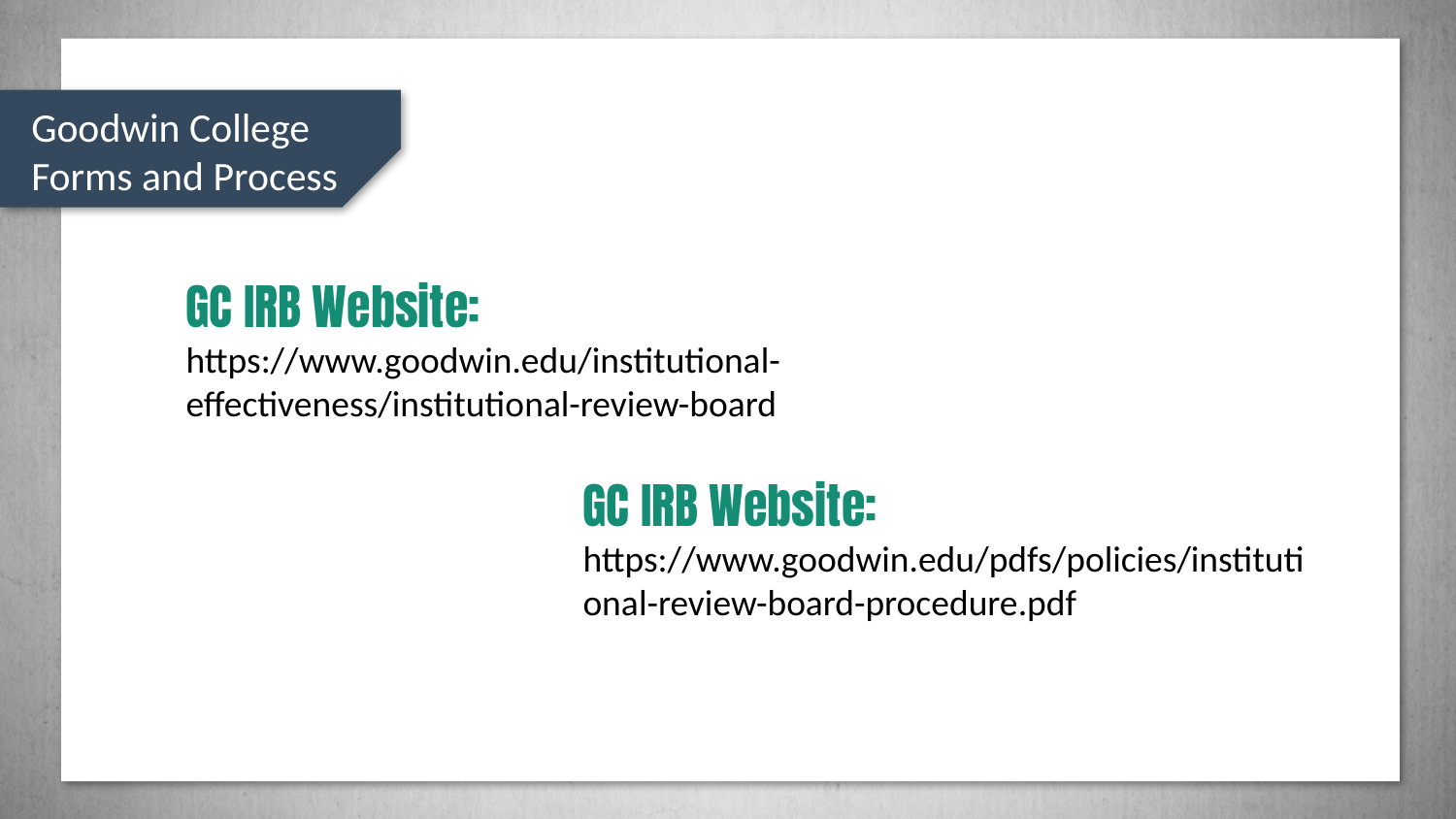

Goodwin College Forms and Process

GC IRB Website:  https://www.goodwin.edu/institutional-effectiveness/institutional-review-board
GC IRB Website:  https://www.goodwin.edu/pdfs/policies/institutional-review-board-procedure.pdf